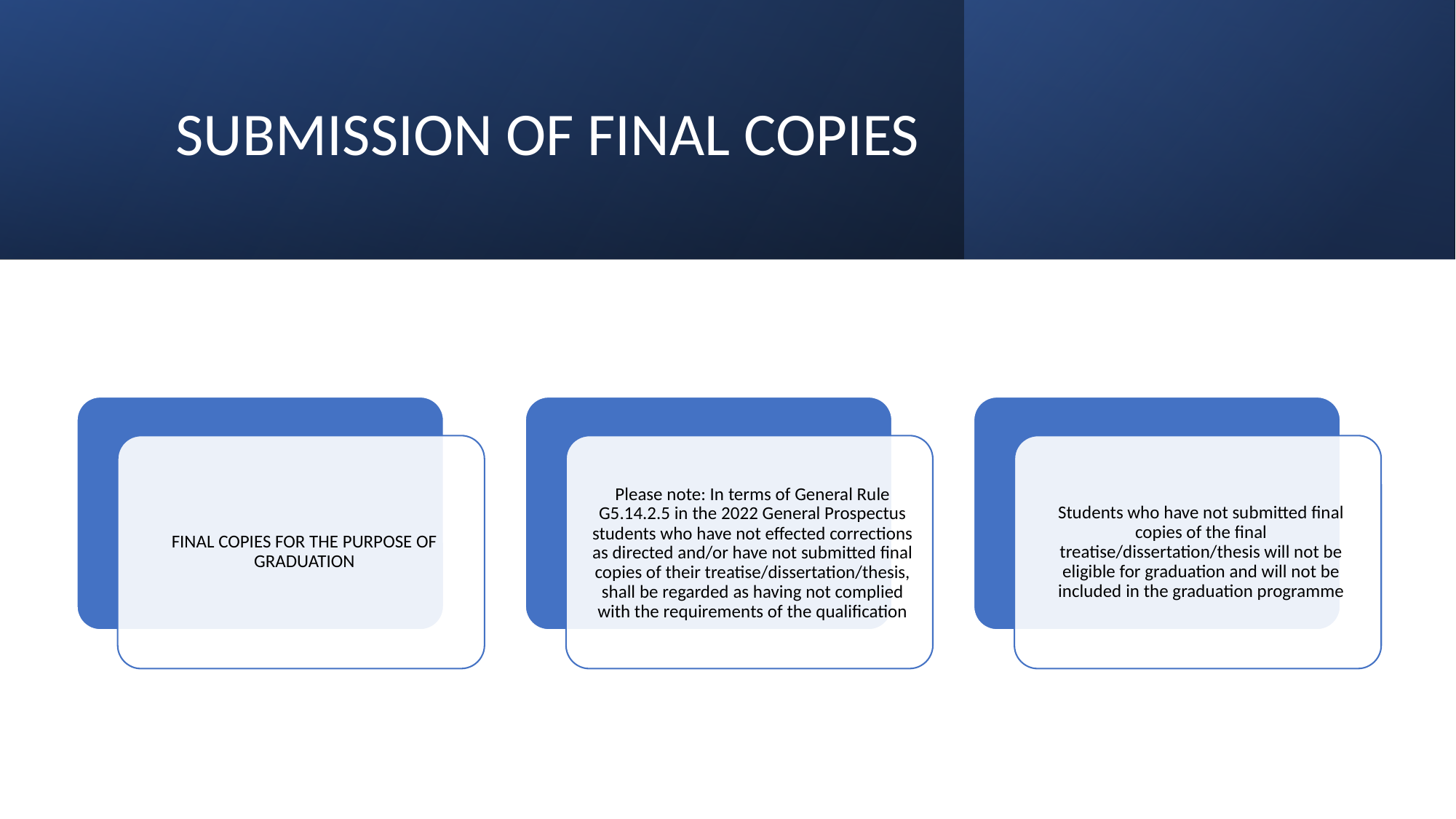

# SUBMISSION OF FINAL COPIES
FINAL COPIES FOR THE PURPOSE OF GRADUATION

Please note: In terms of General Rule G5.14.2.5 in the 2022 General Prospectus students who have not effected corrections as directed and/or have not submitted final copies of their treatise/dissertation/thesis, shall be regarded as having not complied with the requirements of the qualification

Students who have not submitted final copies of the final treatise/dissertation/thesis will not be eligible for graduation and will not be included in the graduation programme